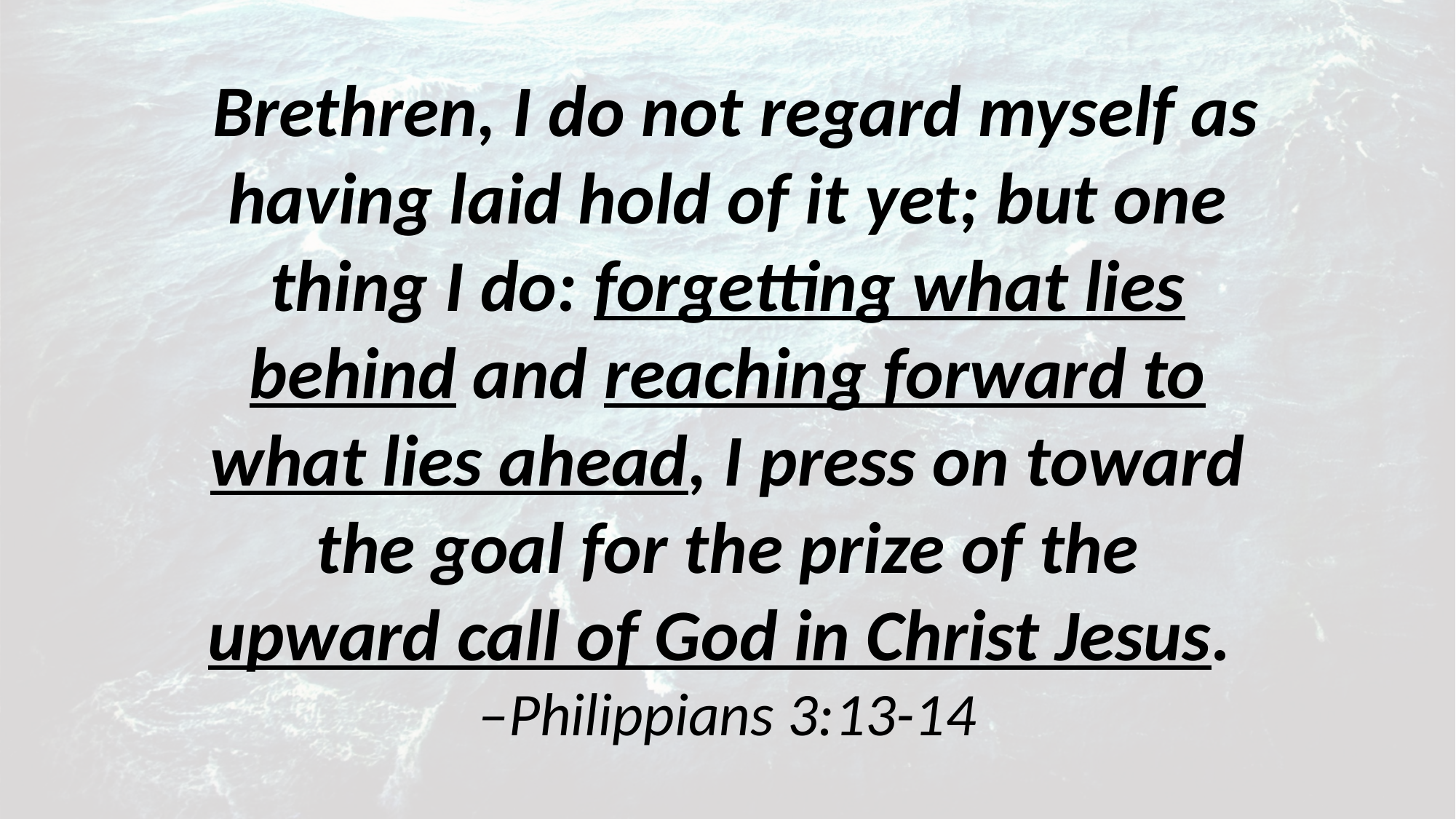

Brethren, I do not regard myself as having laid hold of it yet; but one thing I do: forgetting what lies behind and reaching forward to what lies ahead, I press on toward the goal for the prize of the upward call of God in Christ Jesus.
–Philippians 3:13-14